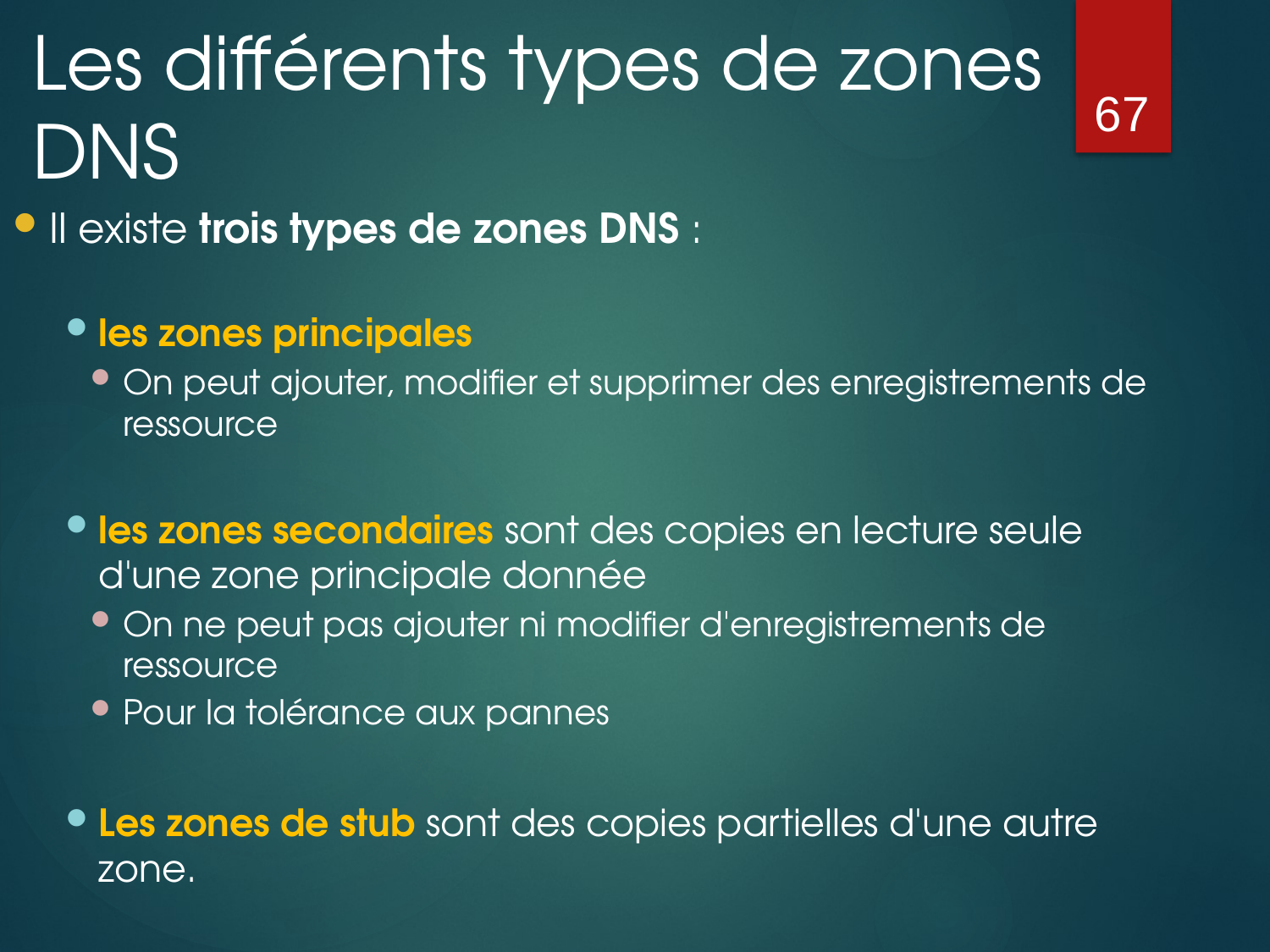

# Les différents types de zones DNS
67
Il existe trois types de zones DNS :

les zones principales
On peut ajouter, modifier et supprimer des enregistrements de ressource

les zones secondaires sont des copies en lecture seule
d'une zone principale donnée
On ne peut pas ajouter ni modifier d'enregistrements de
ressource
Pour la tolérance aux pannes

Les zones de stub sont des copies partielles d'une autre zone.